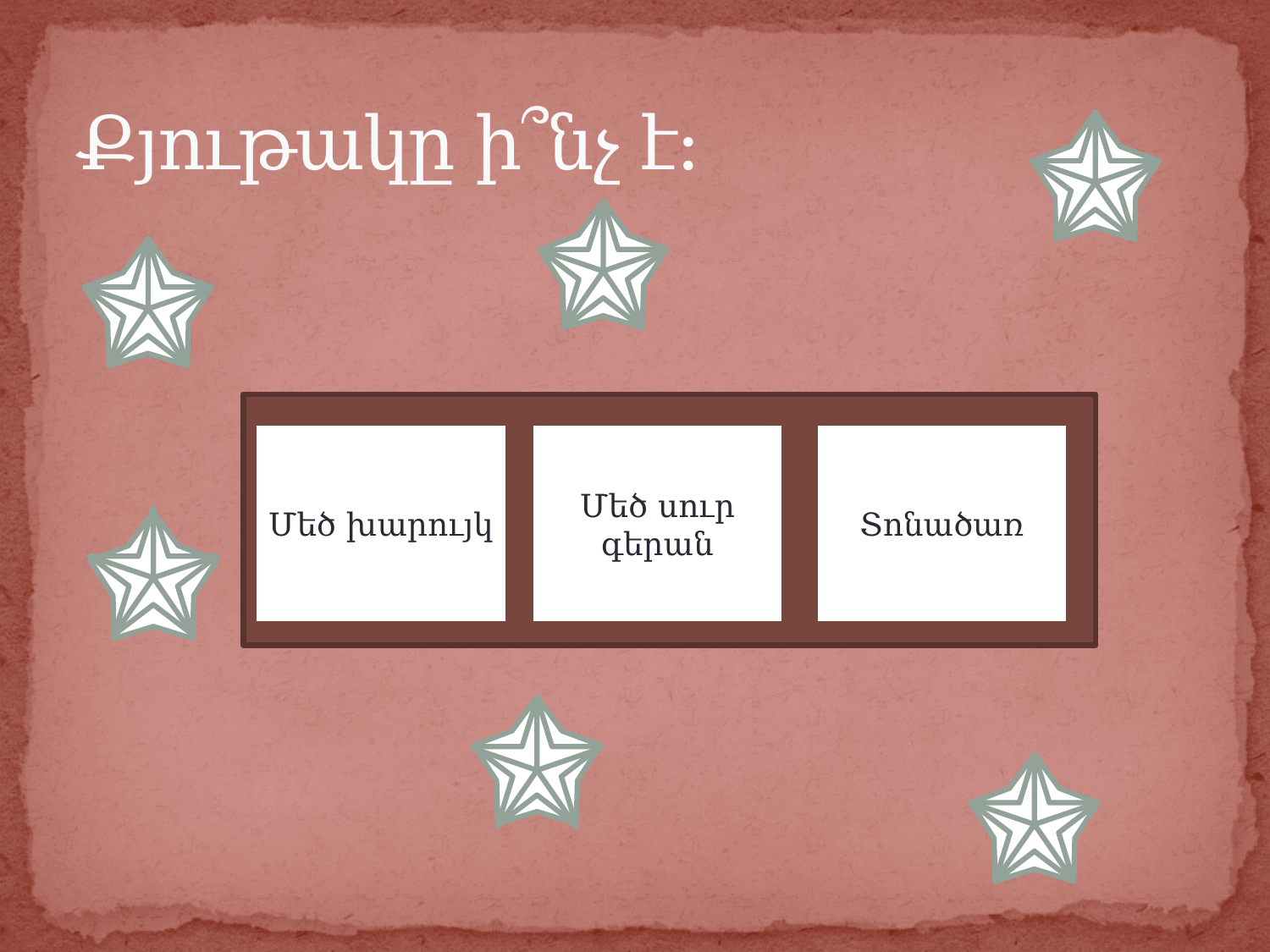

# Քյութակը ի՞նչ է։

Մեծ խարույկ
Մեծ սուր գերան
Տոնածառ